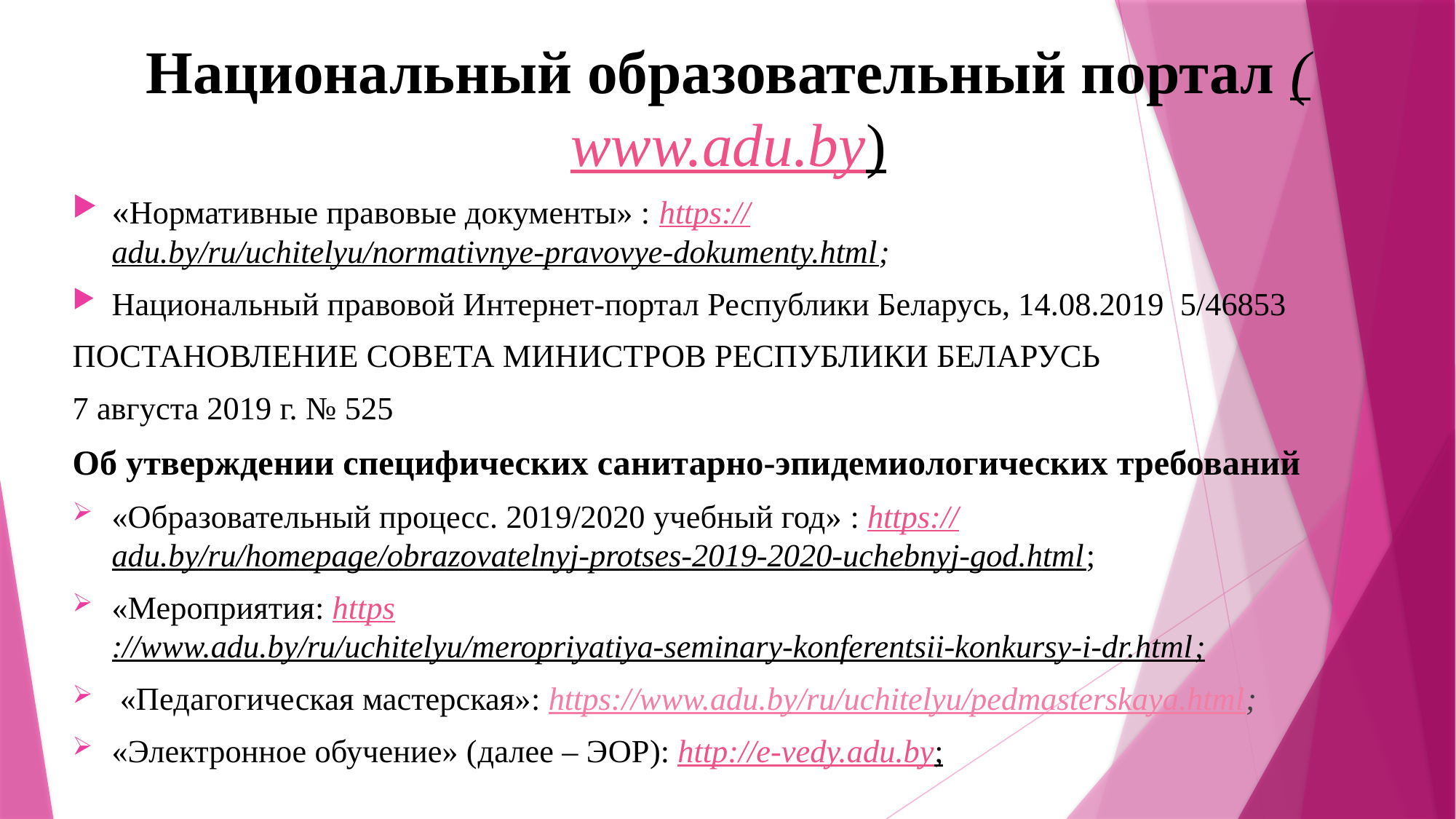

# Национальный образовательный портал (www.adu.by)
«Нормативные правовые документы» : https://adu.by/ru/uchitelyu/normativnye-pravovye-dokumenty.html;
Национальный правовой Интернет-портал Республики Беларусь, 14.08.2019  5/46853
ПОСТАНОВЛЕНИЕ СОВЕТА МИНИСТРОВ РЕСПУБЛИКИ БЕЛАРУСЬ
7 августа 2019 г. № 525
Об утверждении специфических санитарно-эпидемиологических требований
«Образовательный процесс. 2019/2020 учебный год» : https://adu.by/ru/homepage/obrazovatelnyj-protses-2019-2020-uchebnyj-god.html;
«Мероприятия: https://www.adu.by/ru/uchitelyu/meropriyatiya-seminary-konferentsii-konkursy-i-dr.html;
 «Педагогическая мастерская»: https://www.adu.by/ru/uchitelyu/pedmasterskaya.html;
«Электронное обучение» (далее – ЭОР): http://e-vedy.adu.by;